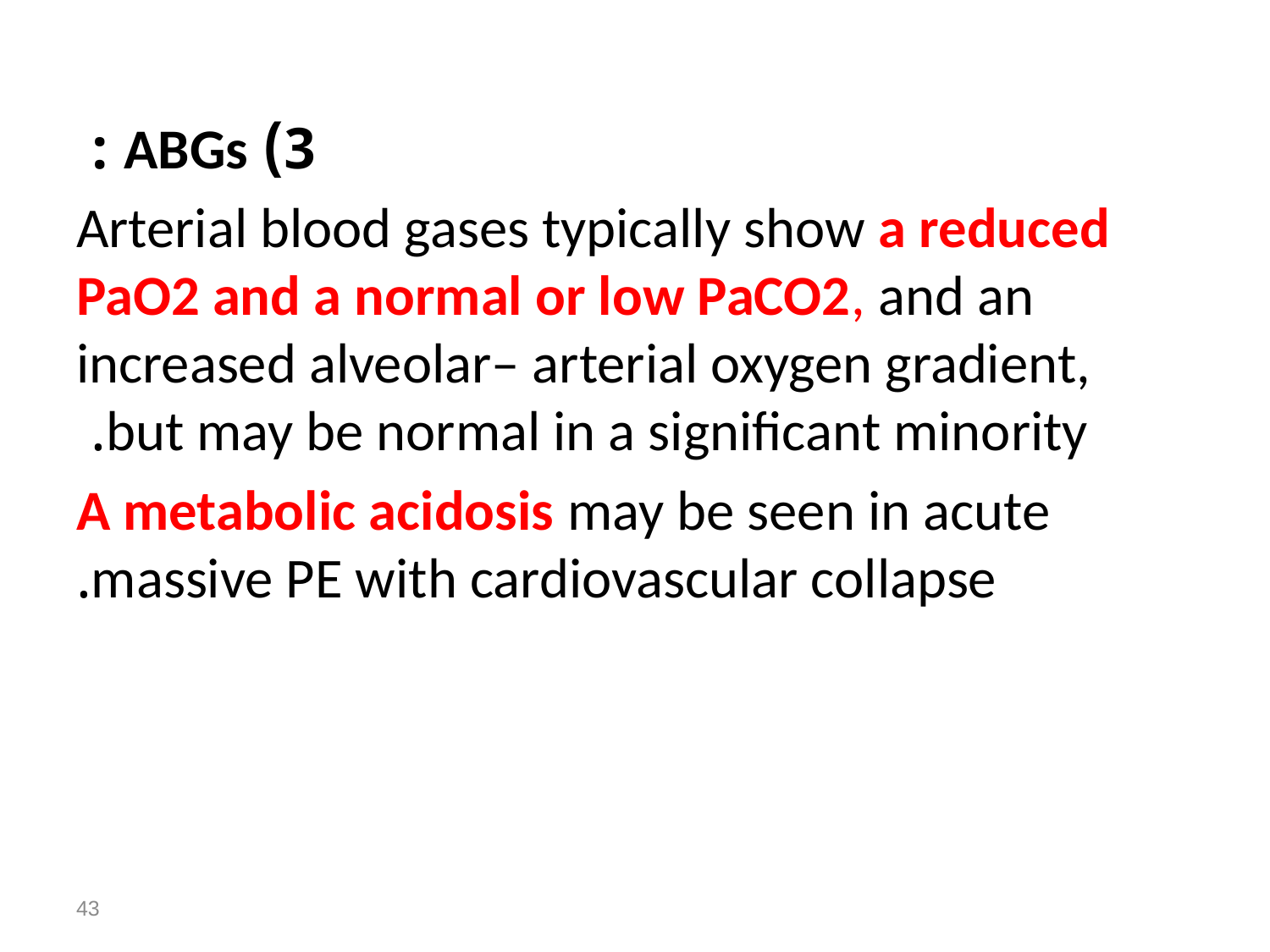

3) ABGs :
Arterial blood gases typically show a reduced PaO2 and a normal or low PaCO2, and an increased alveolar– arterial oxygen gradient, but may be normal in a significant minority.
A metabolic acidosis may be seen in acute massive PE with cardiovascular collapse.
43